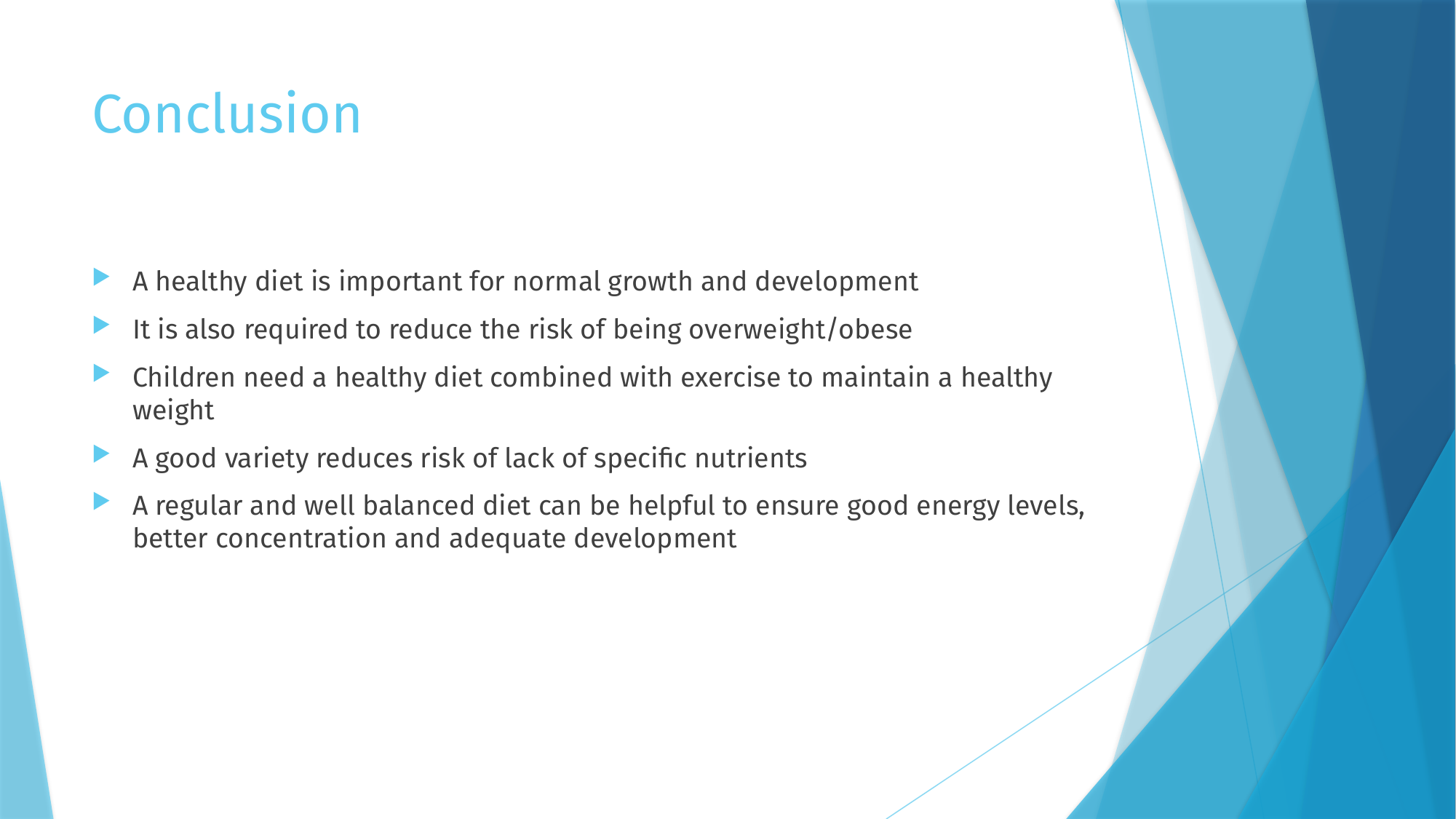

# Conclusion
A healthy diet is important for normal growth and development
It is also required to reduce the risk of being overweight/obese
Children need a healthy diet combined with exercise to maintain a healthy weight
A good variety reduces risk of lack of specific nutrients
A regular and well balanced diet can be helpful to ensure good energy levels, better concentration and adequate development